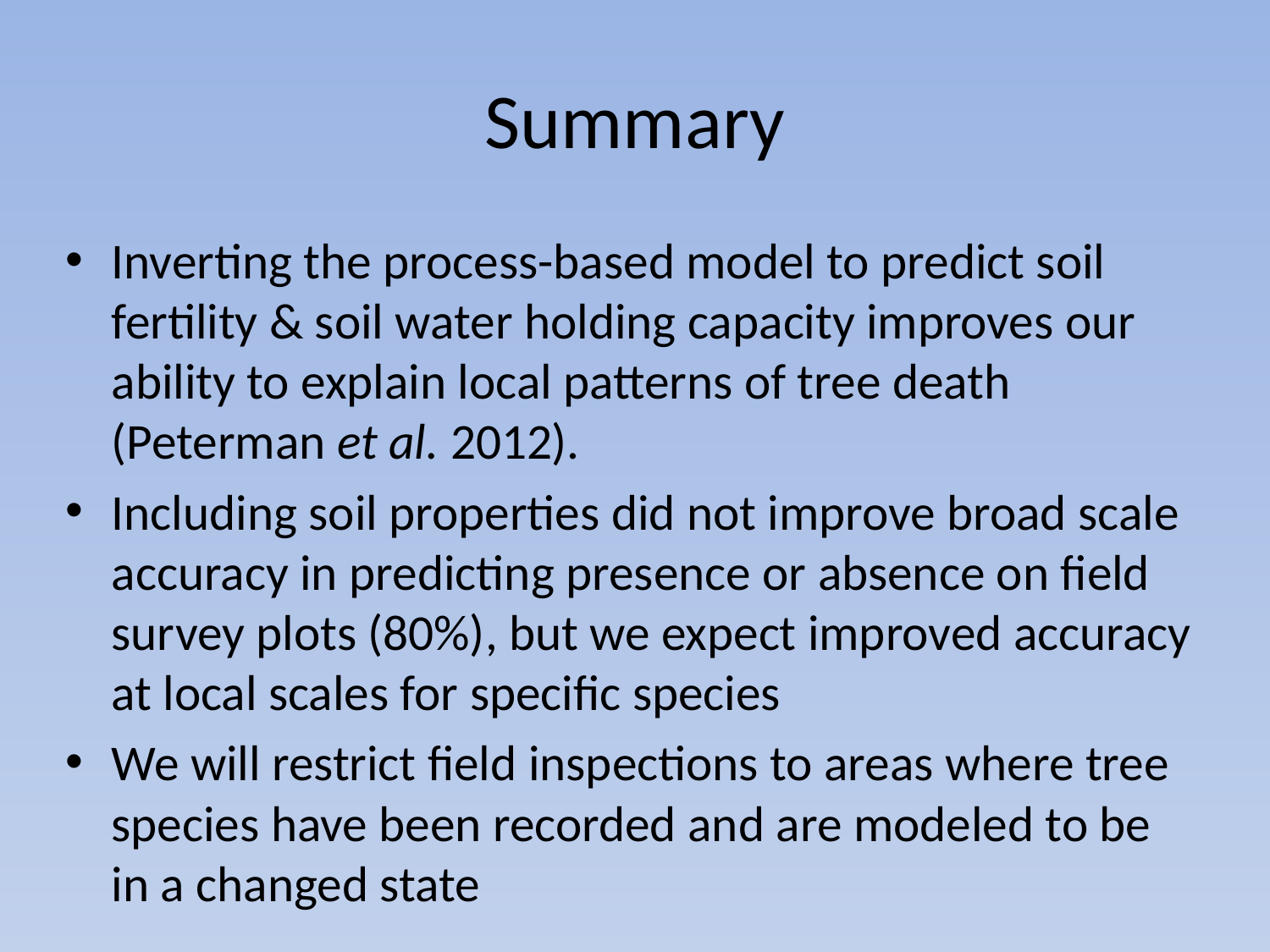

# Summary
Inverting the process-based model to predict soil fertility & soil water holding capacity improves our ability to explain local patterns of tree death (Peterman et al. 2012).
Including soil properties did not improve broad scale accuracy in predicting presence or absence on field survey plots (80%), but we expect improved accuracy at local scales for specific species
We will restrict field inspections to areas where tree species have been recorded and are modeled to be in a changed state